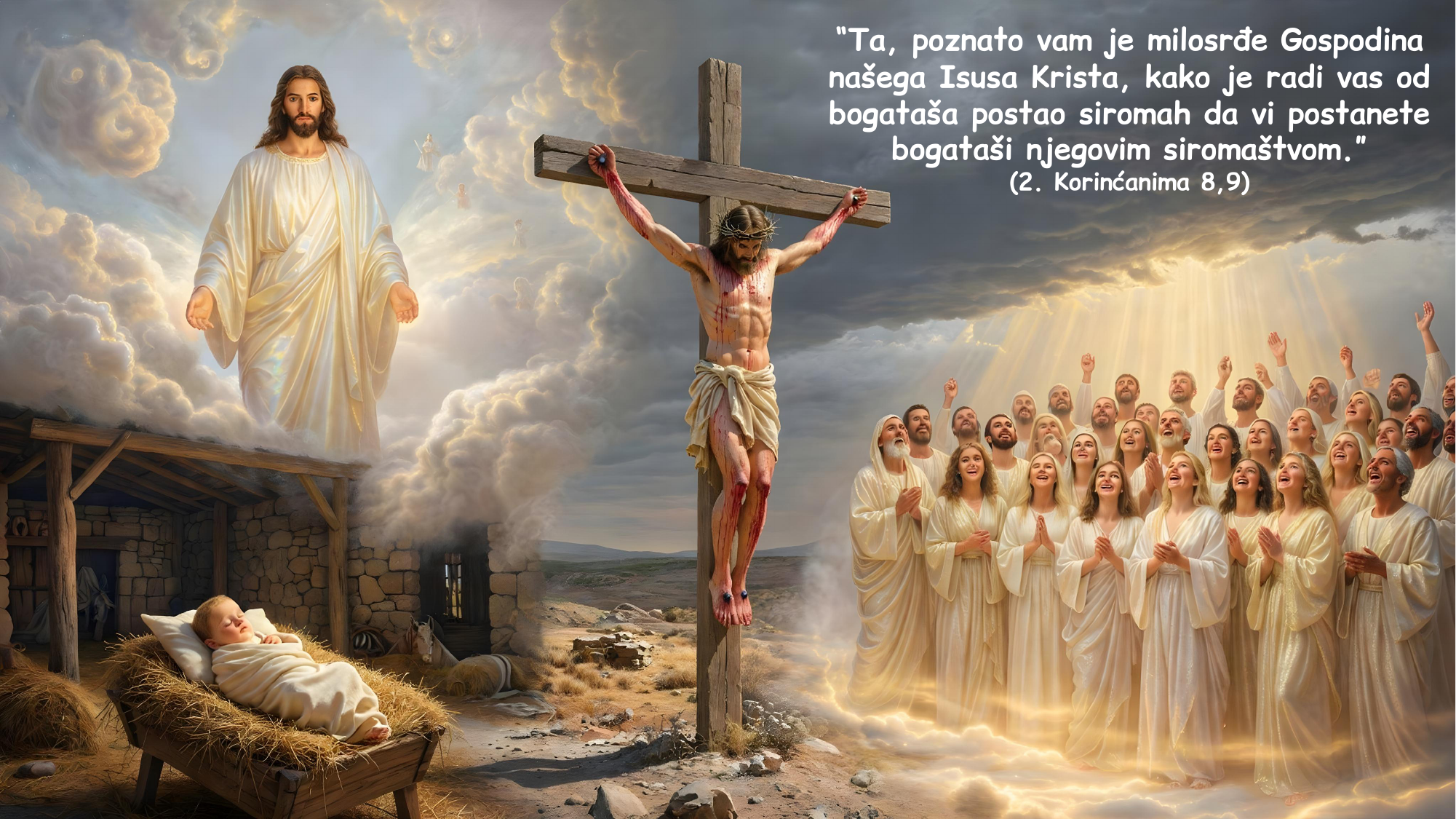

“Ta, poznato vam je milosrđe Gospodina našega Isusa Krista, kako je radi vas od bogataša postao siromah da vi postanete bogataši njegovim siromaštvom.”
(2. Korinćanima 8,9)